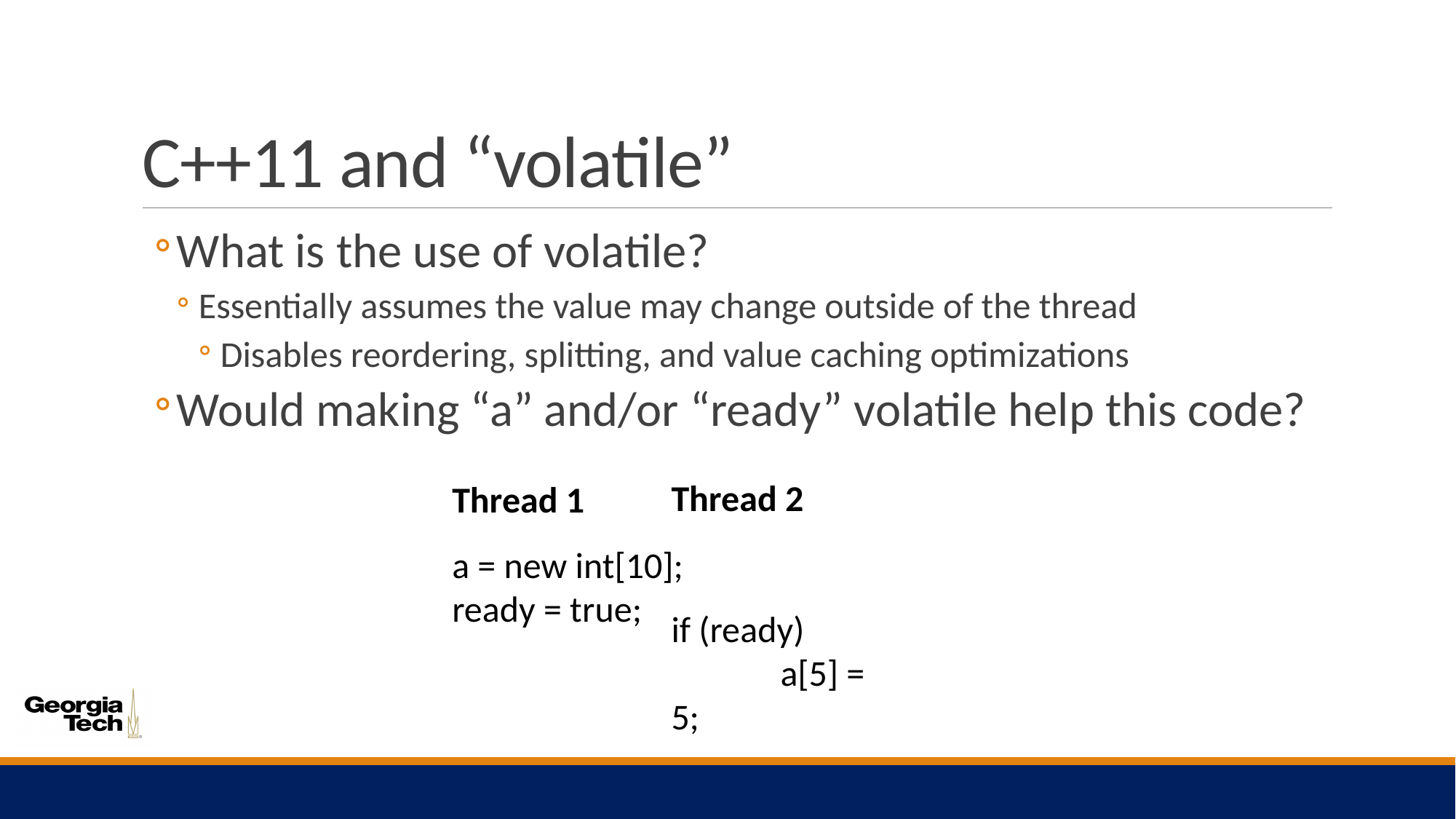

# C++11 and “volatile”
What is the use of volatile?
Essentially assumes the value may change outside of the thread
Disables reordering, splitting, and value caching optimizations
Would making “a” and/or “ready” volatile help this code?
Thread 2

if (ready)
	a[5] = 5;
Thread 1

a = new int[10];
ready = true;